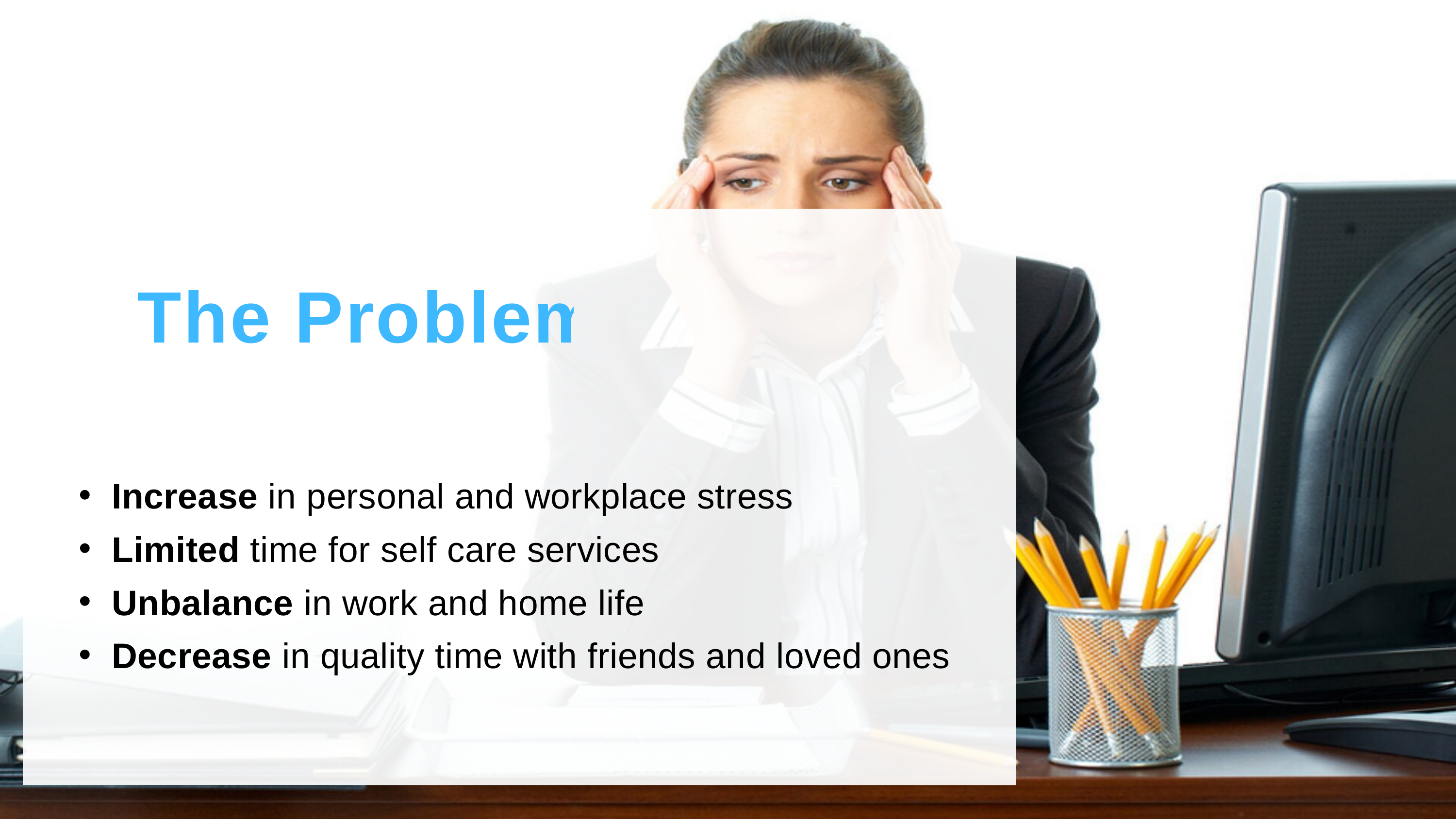

The Problem

 Increase in personal and workplace stress
 Limited time for self care services
 Unbalance in work and home life
 Decrease in quality time with friends and loved ones